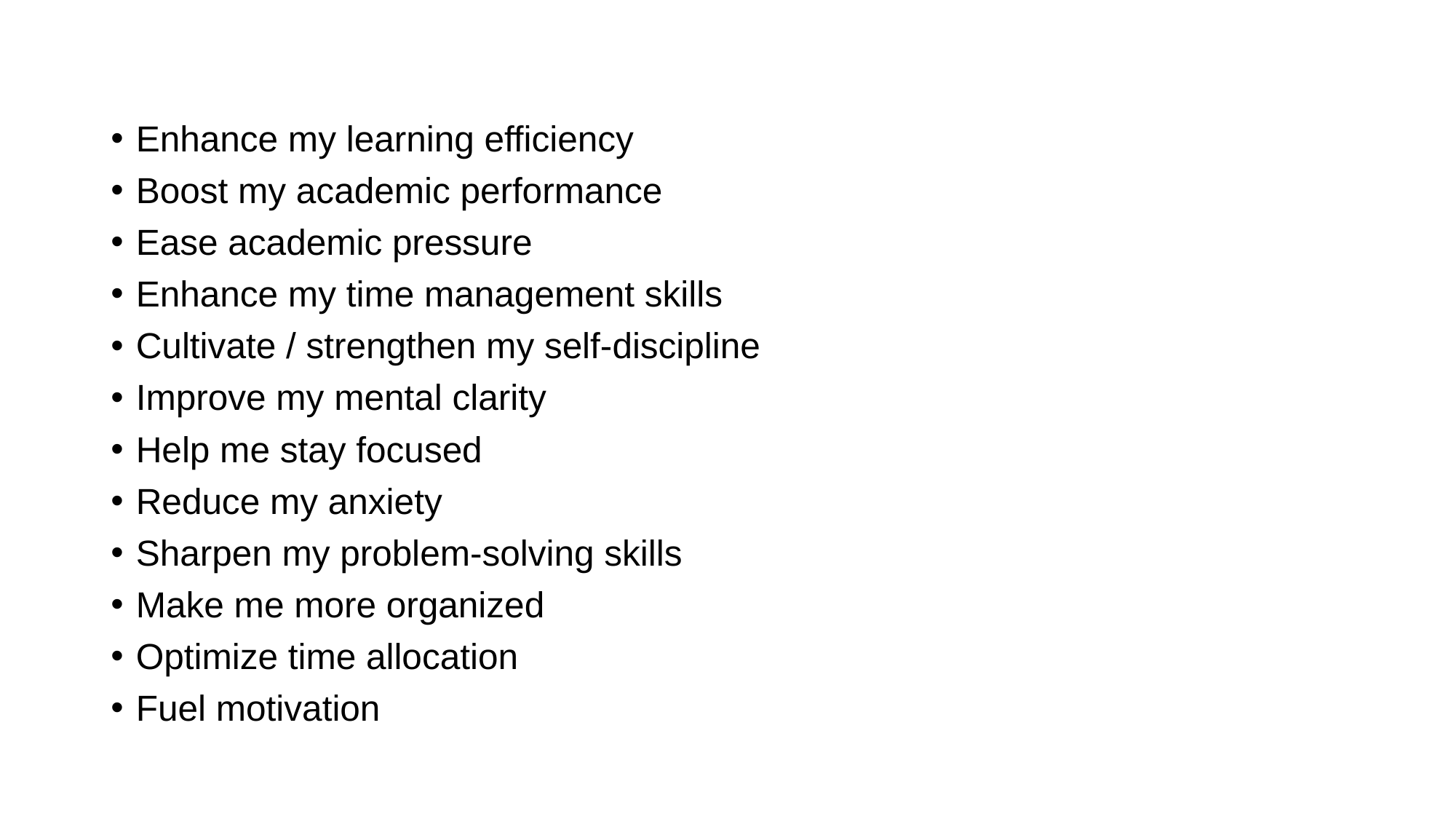

#
Enhance my learning efficiency
Boost my academic performance
Ease academic pressure
Enhance my time management skills
Cultivate / strengthen my self-discipline
Improve my mental clarity
Help me stay focused
Reduce my anxiety
Sharpen my problem-solving skills
Make me more organized
Optimize time allocation
Fuel motivation